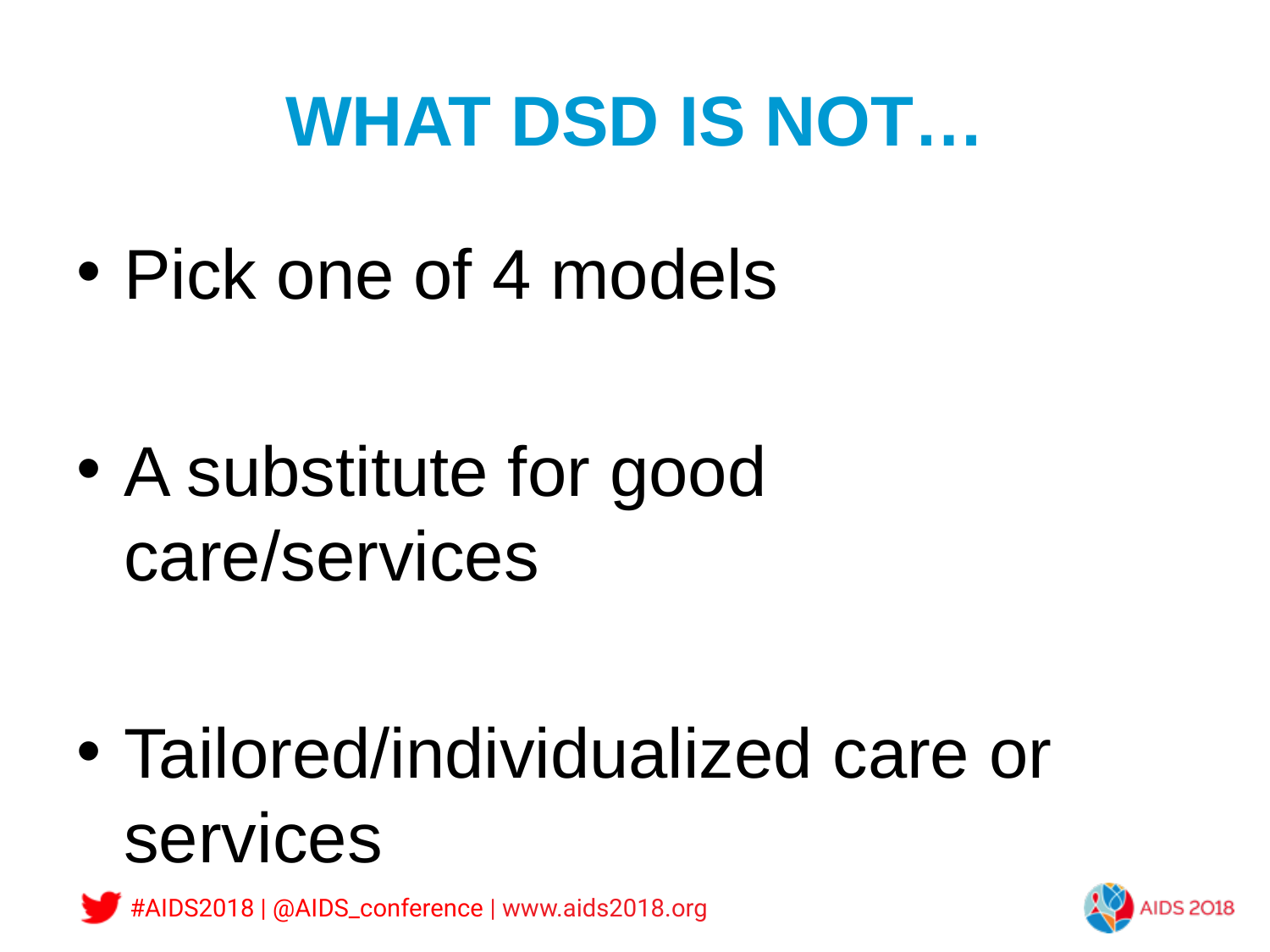

# WHAT DSD IS NOT…
Pick one of 4 models

A substitute for good care/services

Tailored/individualized care or services